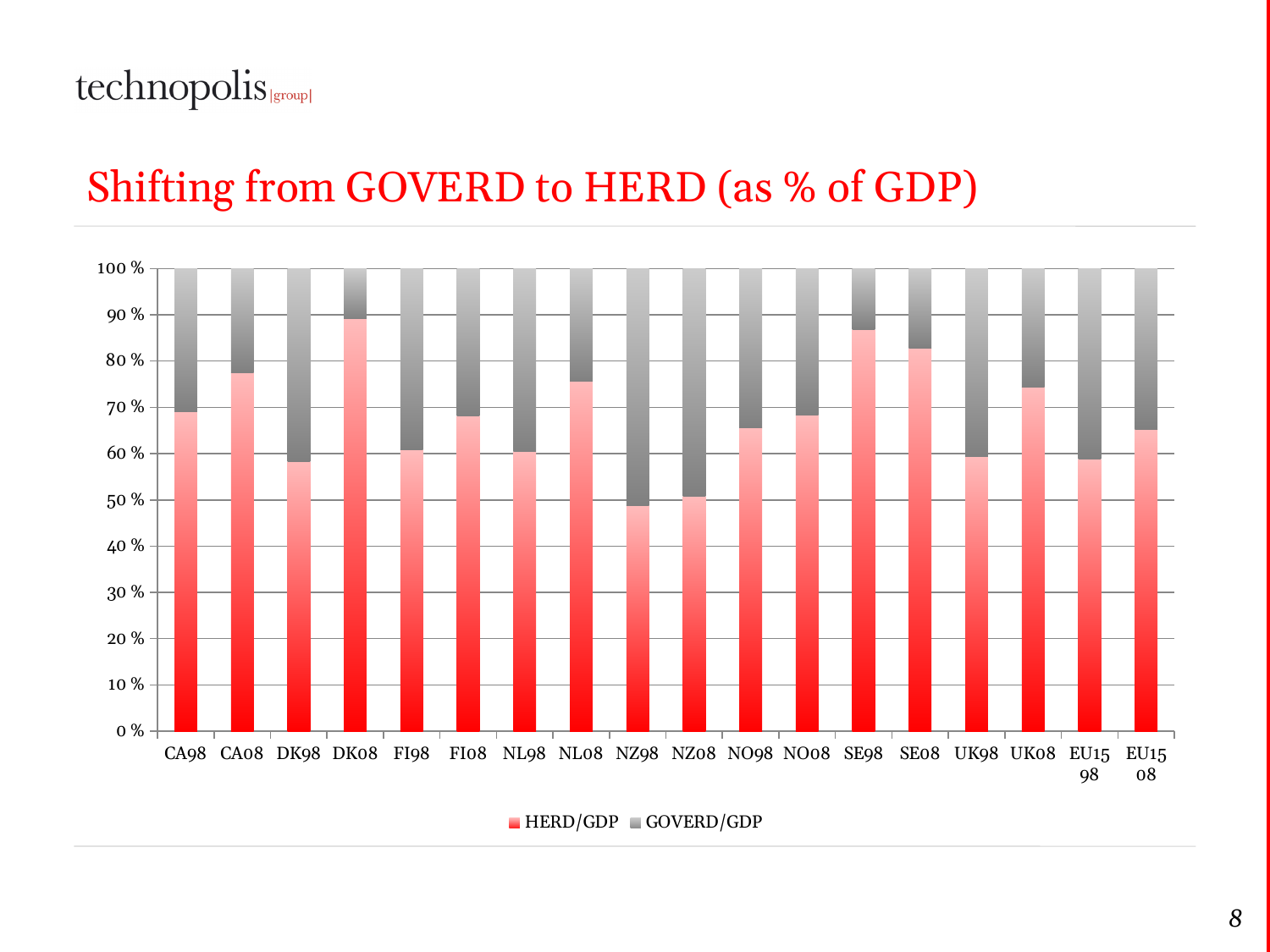

# Shifting from GOVERD to HERD (as % of GDP)

### Chart

| Category | HERD/GDP | GOVERD/GDP |
|---|---|---|
| CA98 | 0.47800000000000004 | 0.21400000000000002 |
| CA08 | 0.6440000000000001 | 0.18800000000000003 |
| DK98 | 0.41000000000000003 | 0.29300000000000004 |
| DK08 | 0.7140000000000001 | 0.08600000000000002 |
| FI98 | 0.5640000000000001 | 0.36200000000000004 |
| FI08 | 0.6410000000000001 | 0.30000000000000004 |
| NL98 | 0.514 | 0.3360000000000001 |
| NL08 | 0.6550000000000001 | 0.21100000000000002 |
| NZ98 | 0.3365000000000001 | 0.35400000000000004 |
| NZ08 | 0.35500000000000004 | 0.3435 |
| NO98 | 0.49950000000000006 | 0.262 |
| NO08 | 0.511 | 0.23600000000000002 |
| SE98 | 0.7915 | 0.12100000000000001 |
| SE08 | 0.8 | 0.167 |
| UK98 | 0.34600000000000003 | 0.23600000000000002 |
| UK08 | 0.46900000000000003 | 0.162 |
| EU15 98 | 0.37700000000000006 | 0.263 |
| EU15 08 | 0.447 | 0.23800000000000002 |